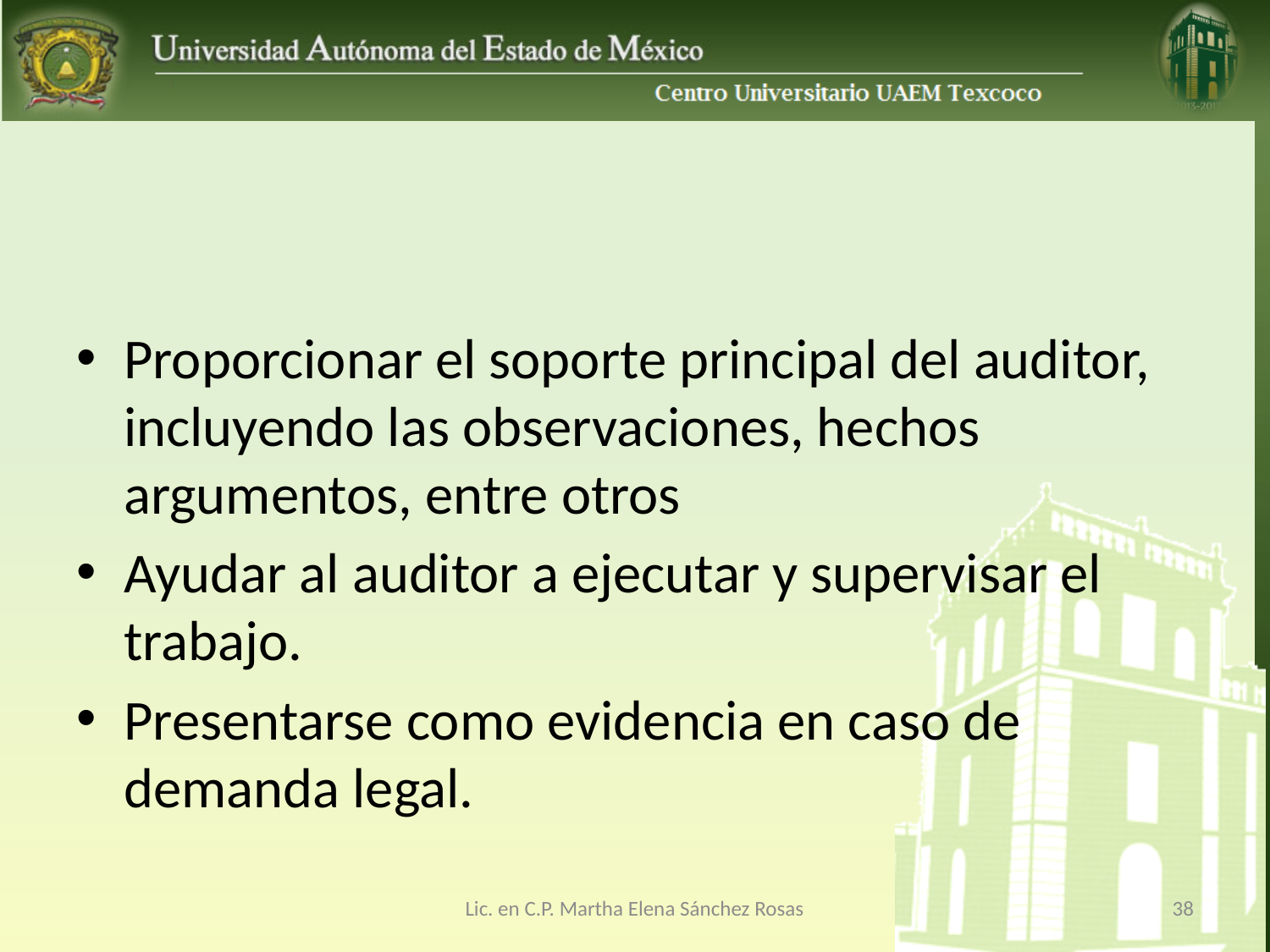

#
Proporcionar el soporte principal del auditor, incluyendo las observaciones, hechos argumentos, entre otros
Ayudar al auditor a ejecutar y supervisar el trabajo.
Presentarse como evidencia en caso de demanda legal.
Lic. en C.P. Martha Elena Sánchez Rosas
38